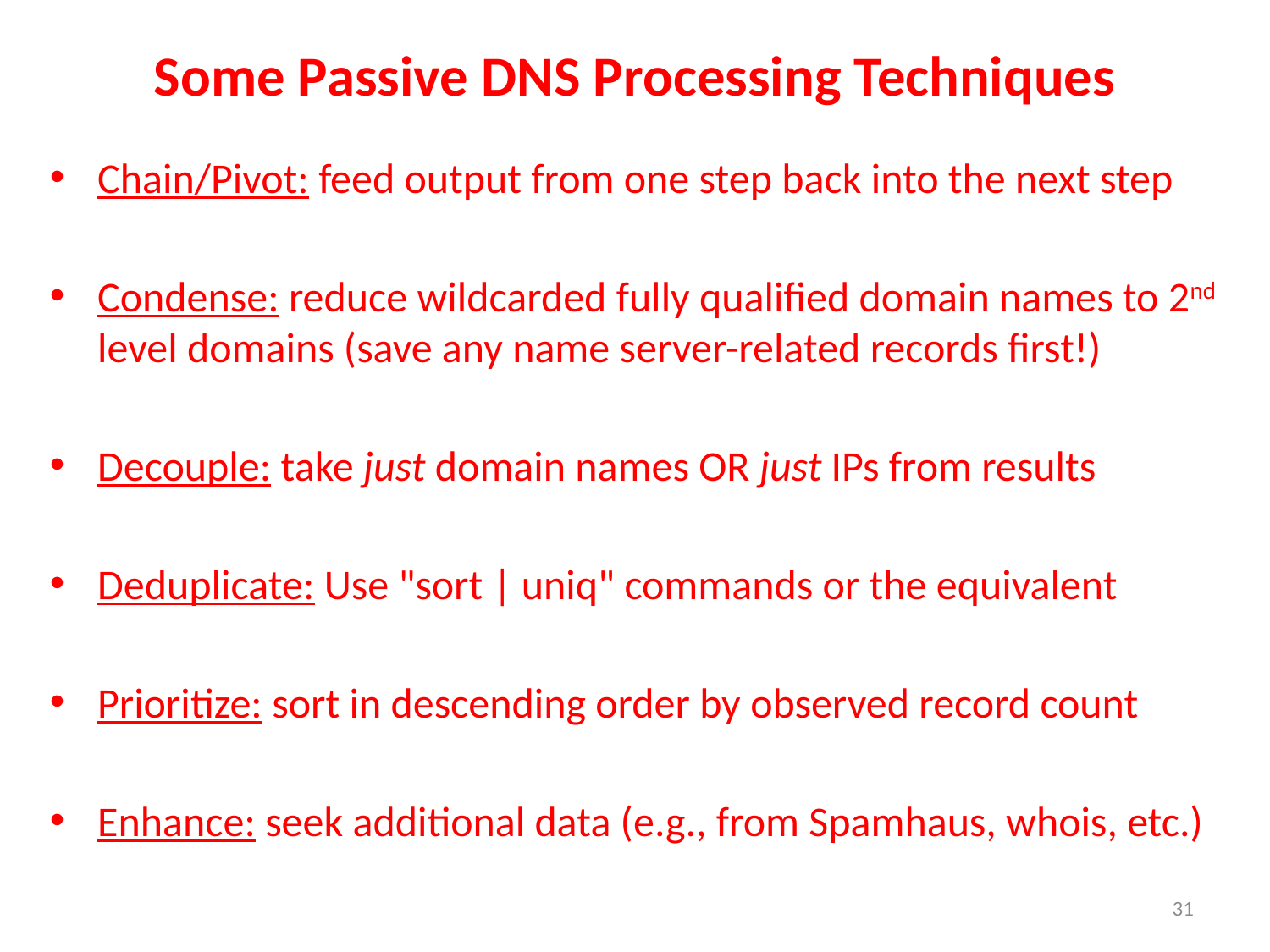

# Some Passive DNS Processing Techniques
Chain/Pivot: feed output from one step back into the next step

Condense: reduce wildcarded fully qualified domain names to 2nd level domains (save any name server-related records first!)

Decouple: take just domain names OR just IPs from results

Deduplicate: Use "sort | uniq" commands or the equivalent

Prioritize: sort in descending order by observed record count

Enhance: seek additional data (e.g., from Spamhaus, whois, etc.)
31